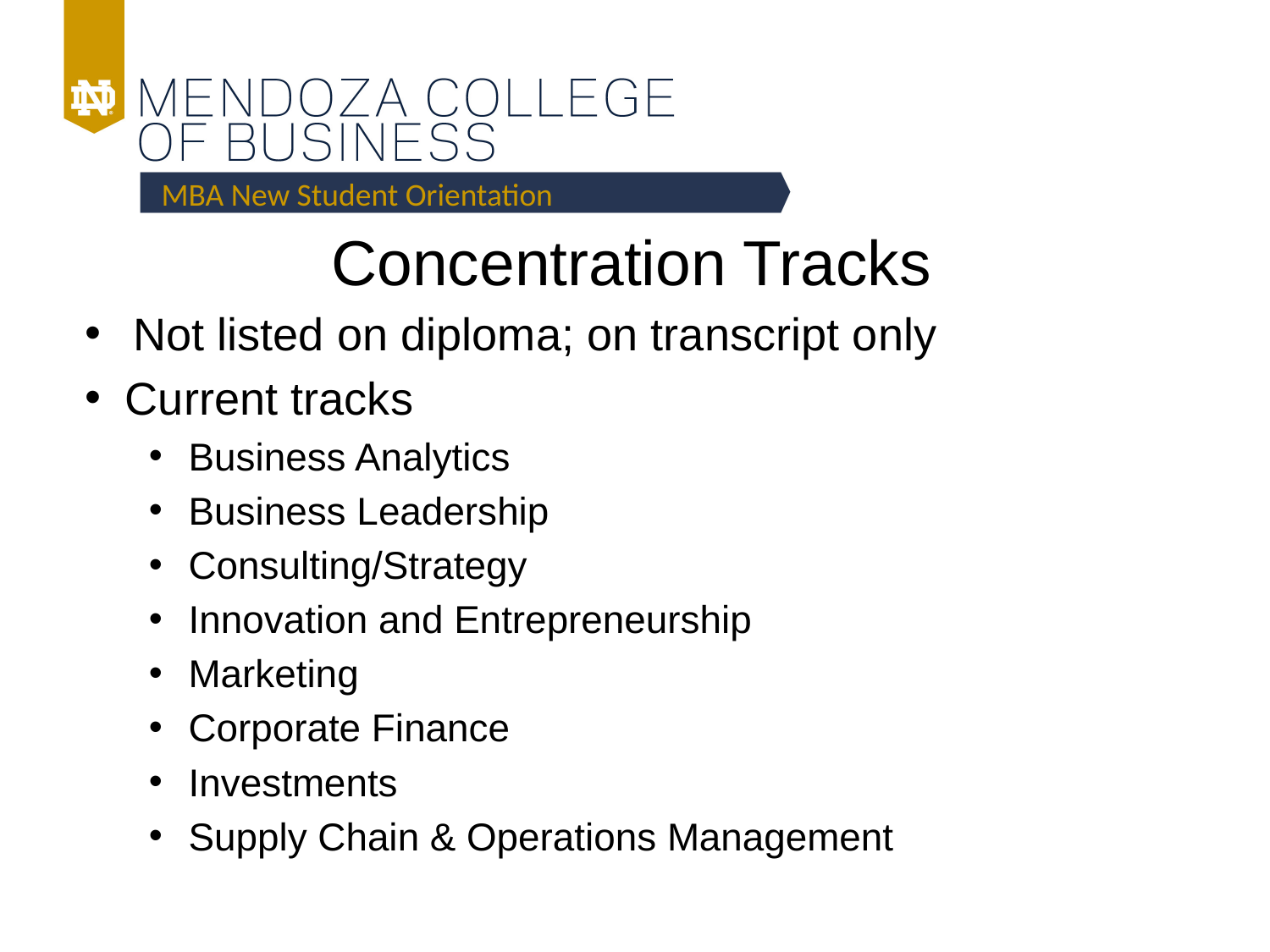

MBA New Student Orientation
# Concentration Tracks
Not listed on diploma; on transcript only
Current tracks
Business Analytics
Business Leadership
Consulting/Strategy
Innovation and Entrepreneurship
Marketing
Corporate Finance
Investments
Supply Chain & Operations Management